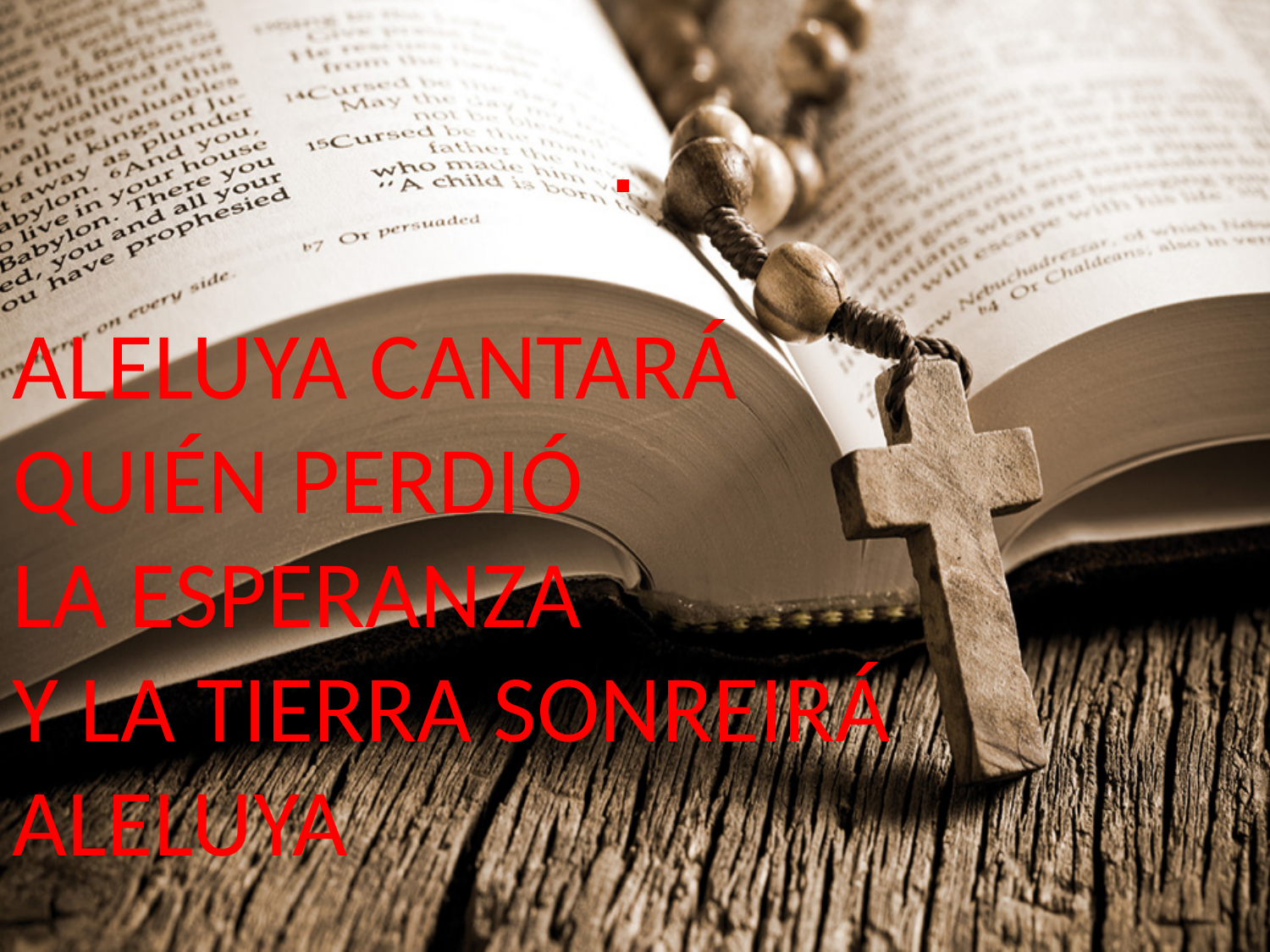

.

ALELUYA CANTARÁ
QUIÉN PERDIÓ
LA ESPERANZA
Y LA TIERRA SONREIRÁ ALELUYA